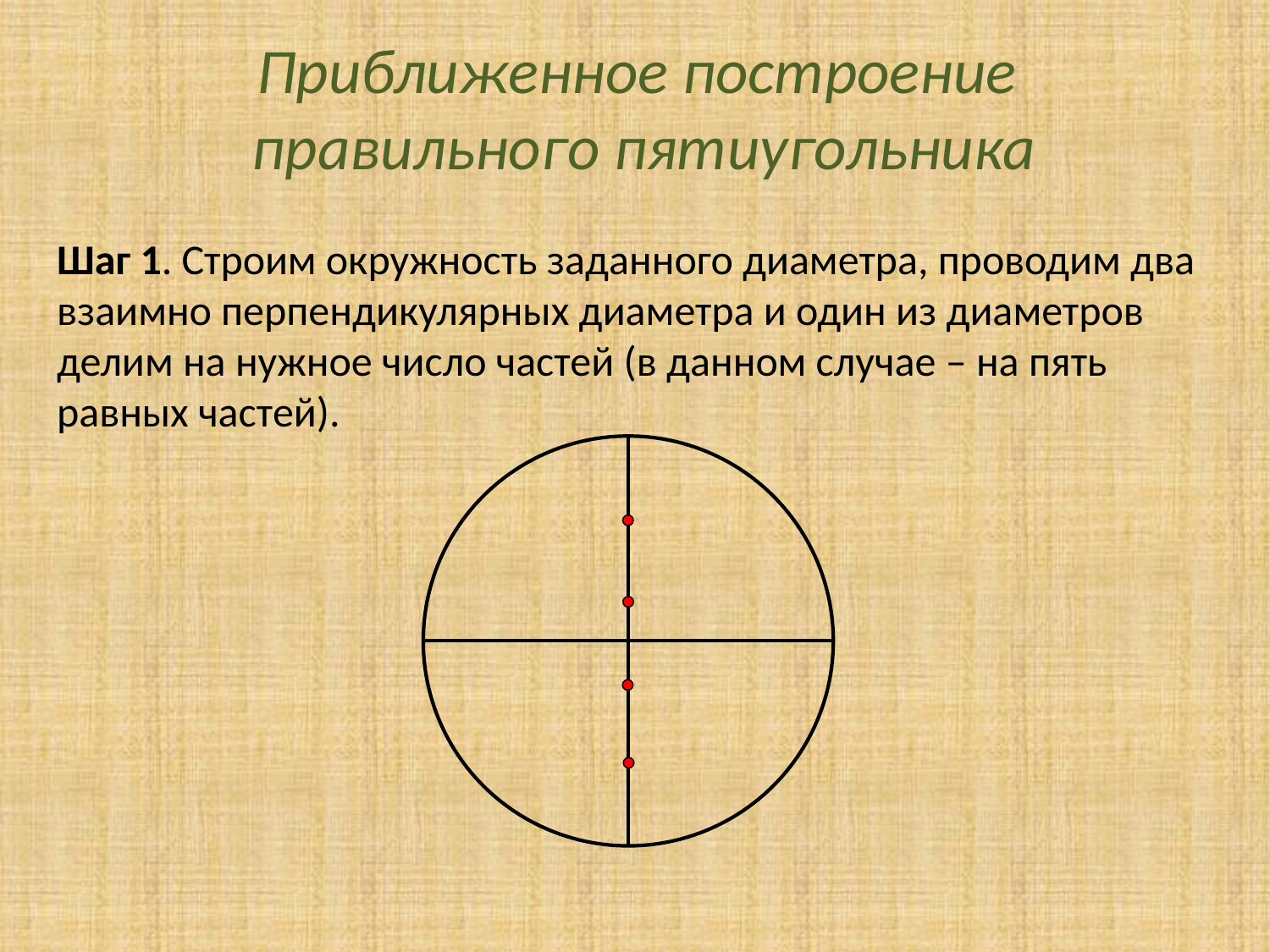

# Приближенное построение правильного пятиугольника
Шаг 1. Строим окружность заданного диаметра, проводим два взаимно перпендикулярных диаметра и один из диаметров делим на нужное число частей (в данном случае – на пять равных частей).